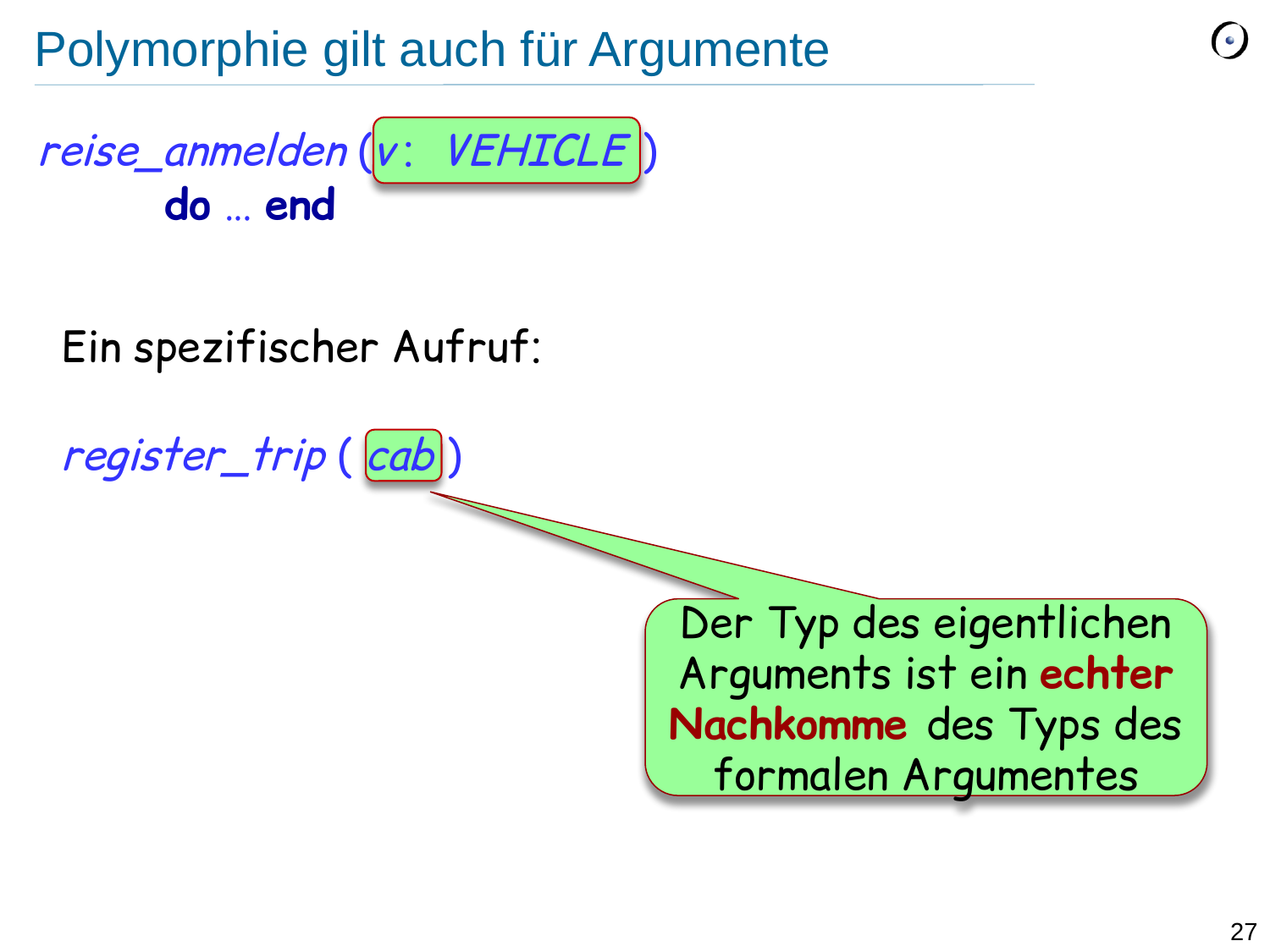

# Polymorphie gilt auch für Argumente

reise_anmelden (v :  VEHICLE  )
	do … end
Ein spezifischer Aufruf:

register_trip ( cab )

Der Typ des eigentlichen Arguments ist ein echter Nachkomme des Typs des formalen Argumentes